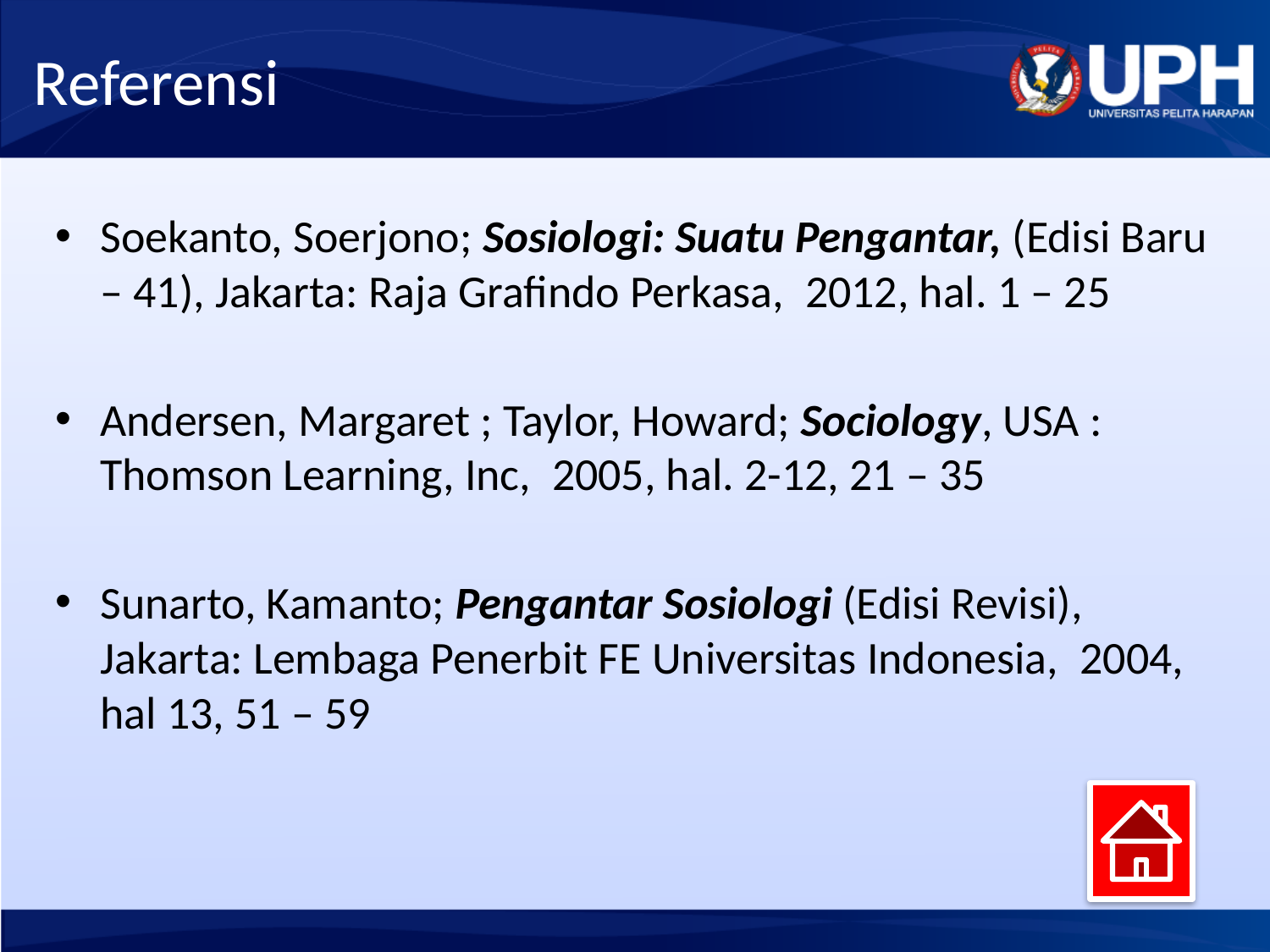

# Referensi
Soekanto, Soerjono; Sosiologi: Suatu Pengantar, (Edisi Baru – 41), Jakarta: Raja Grafindo Perkasa,  2012, hal. 1 – 25

Andersen, Margaret ; Taylor, Howard; Sociology, USA : Thomson Learning, Inc,  2005, hal. 2-12, 21 – 35

Sunarto, Kamanto; Pengantar Sosiologi (Edisi Revisi),  Jakarta: Lembaga Penerbit FE Universitas Indonesia,  2004, hal 13, 51 – 59